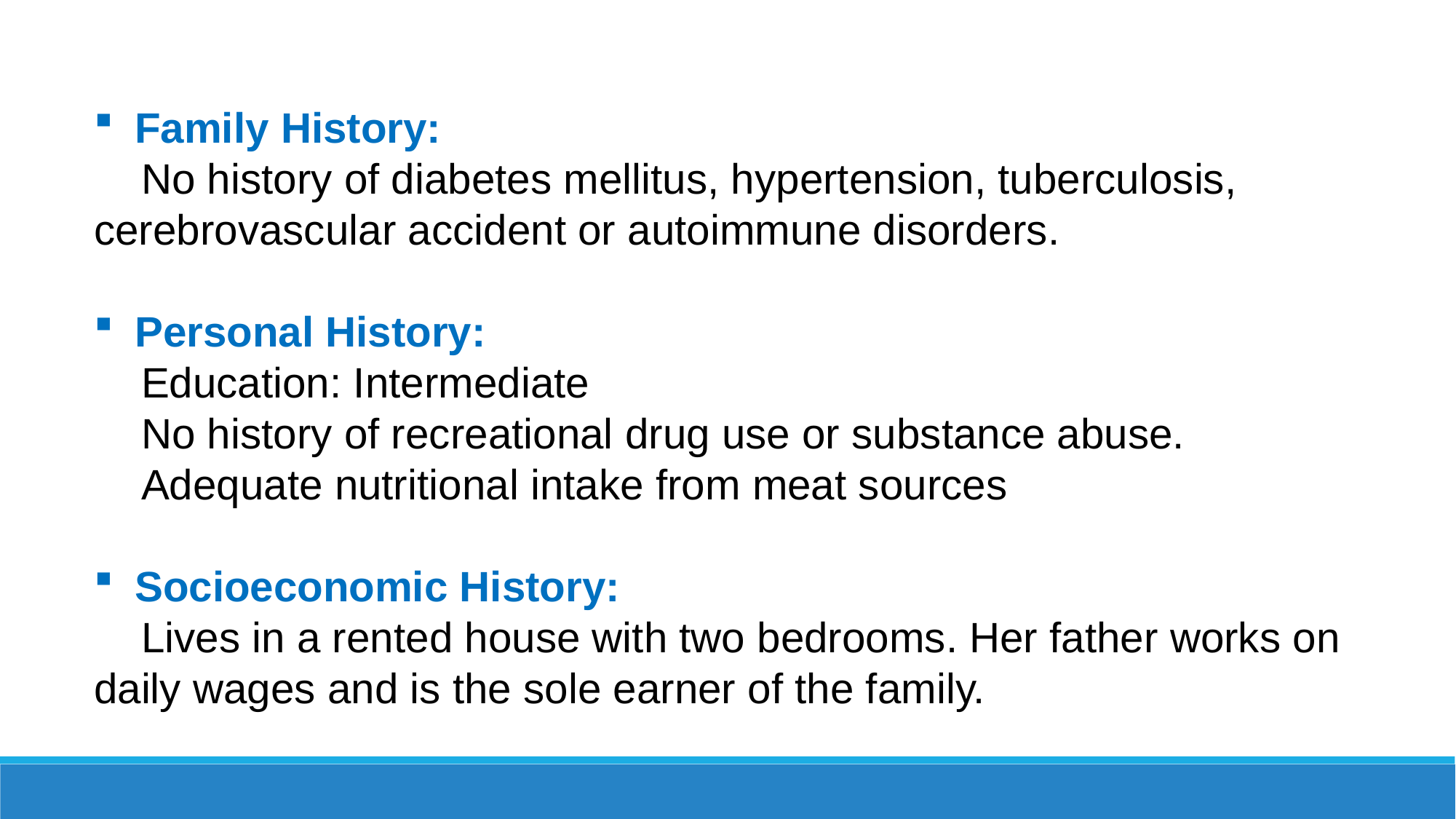

Family History:
    No history of diabetes mellitus, hypertension, tuberculosis, cerebrovascular accident or autoimmune disorders.

Personal History:
    Education: Intermediate
    No history of recreational drug use or substance abuse.
    Adequate nutritional intake from meat sources

Socioeconomic History:
    Lives in a rented house with two bedrooms. Her father works on daily wages and is the sole earner of the family.